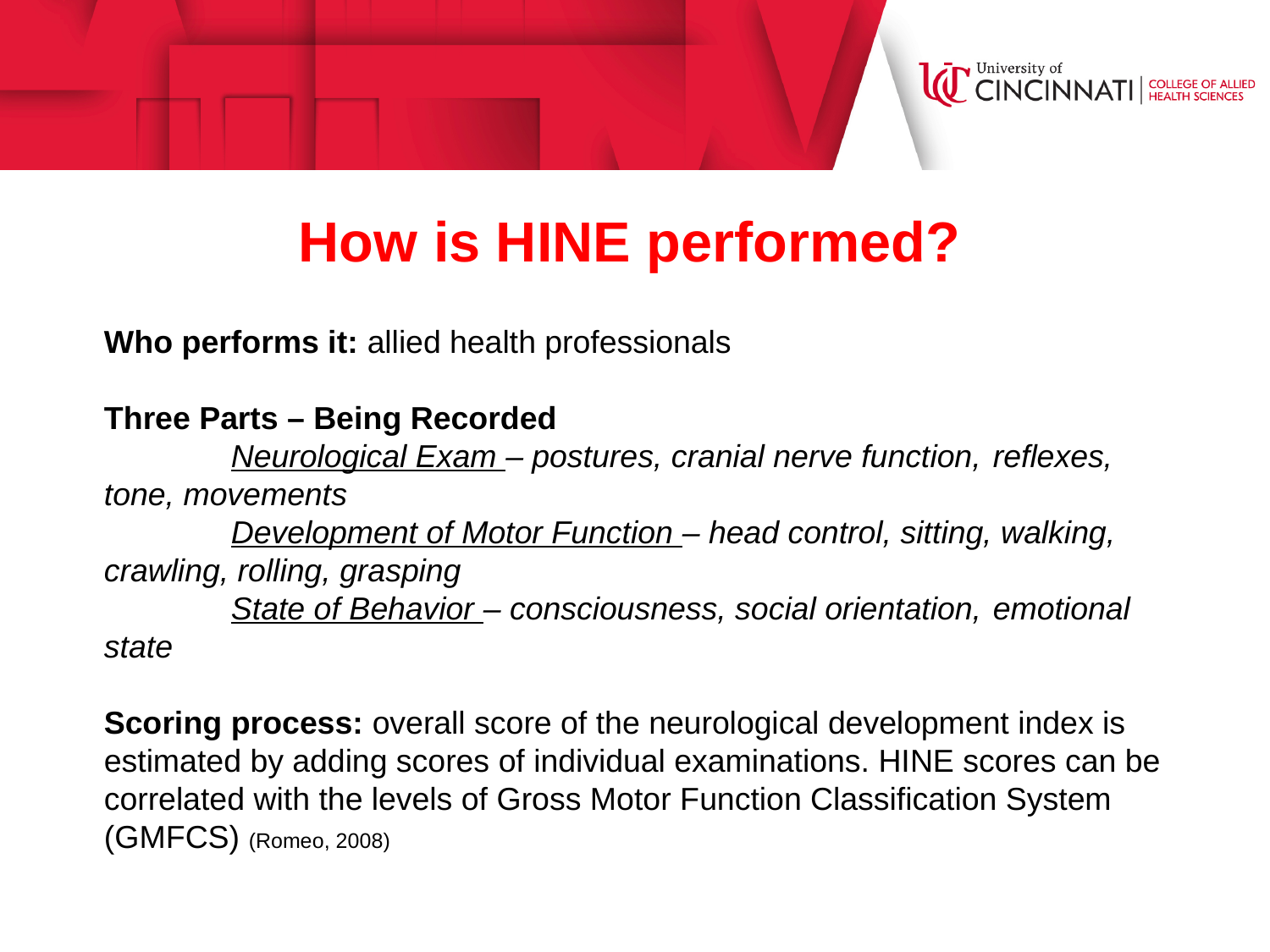

How is HINE performed?
Who performs it: allied health professionals

Three Parts – Being Recorded
	Neurological Exam – postures, cranial nerve function, 	reflexes, tone, movements
	Development of Motor Function – head control, sitting, walking, crawling, rolling, grasping
	State of Behavior – consciousness, social orientation, 	emotional state

Scoring process: overall score of the neurological development index is estimated by adding scores of individual examinations. HINE scores can be correlated with the levels of Gross Motor Function Classification System (GMFCS) (Romeo, 2008)